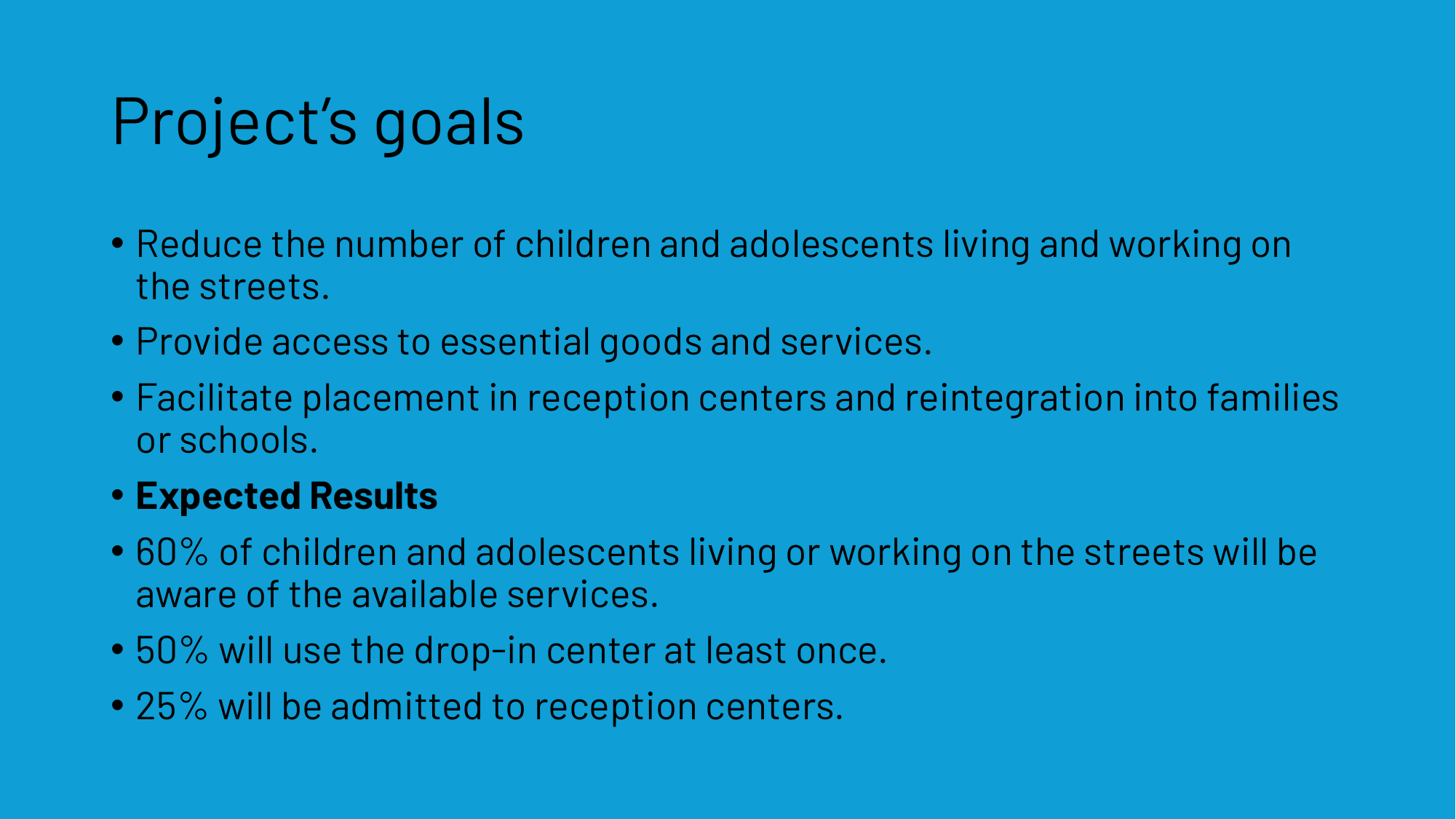

# Project’s goals
Reduce the number of children and adolescents living and working on the streets.
Provide access to essential goods and services.
Facilitate placement in reception centers and reintegration into families or schools.
Expected Results
60% of children and adolescents living or working on the streets will be aware of the available services.
50% will use the drop-in center at least once.
25% will be admitted to reception centers.